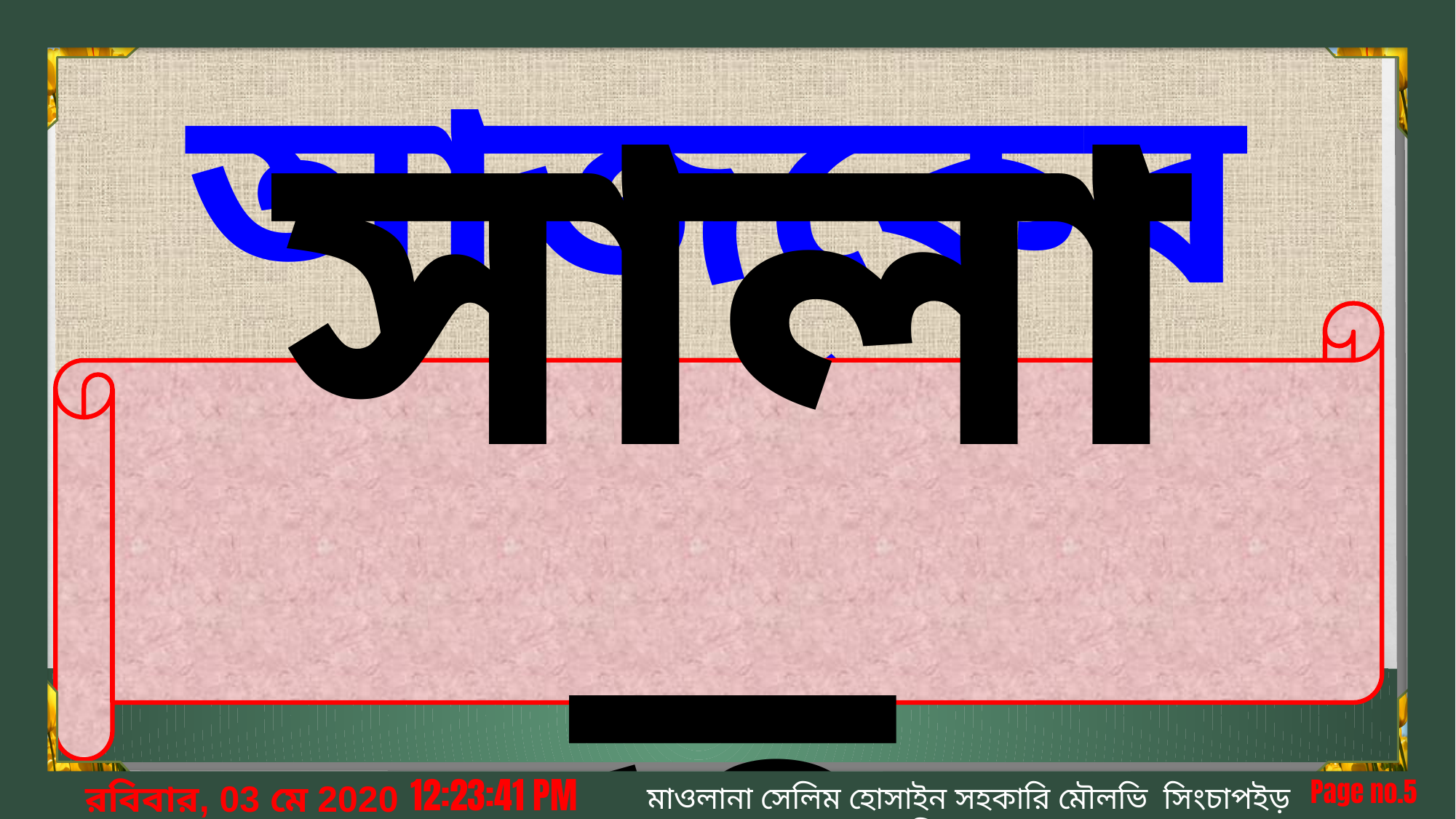

আজকের পাঠ
সালাত

12:23:41 PM
মাওলানা সেলিম হোসাইন সহকারি মৌলভি  সিংচাপইড় আলিম মাদ্রাসা।
Page no.5
রবিবার, 03 মে 2020